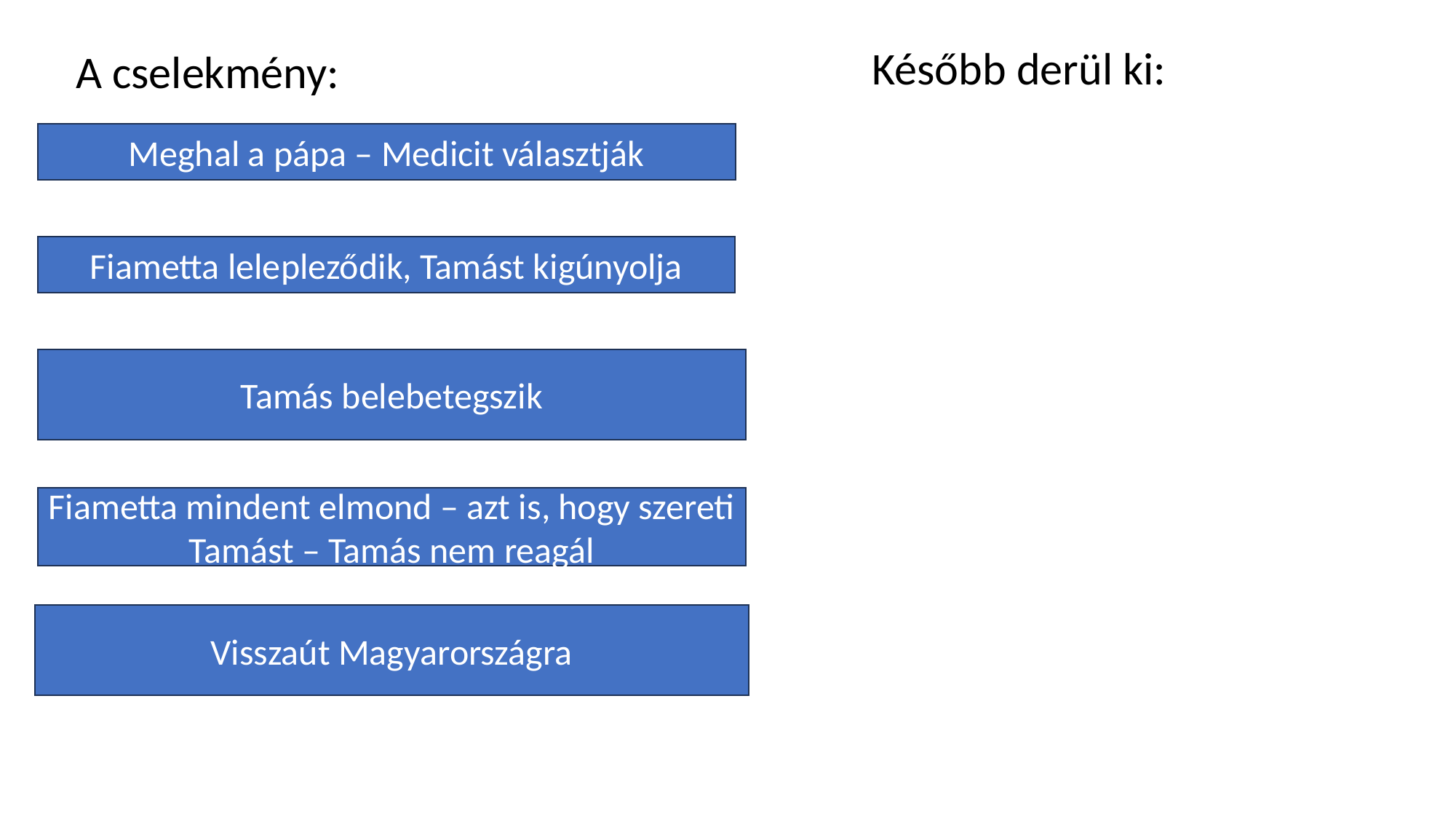

Később derül ki:
# A cselekmény:
Meghal a pápa – Medicit választják
Fiametta lelepleződik, Tamást kigúnyolja
Tamás belebetegszik
Fiametta mindent elmond – azt is, hogy szereti Tamást – Tamás nem reagál
Visszaút Magyarországra